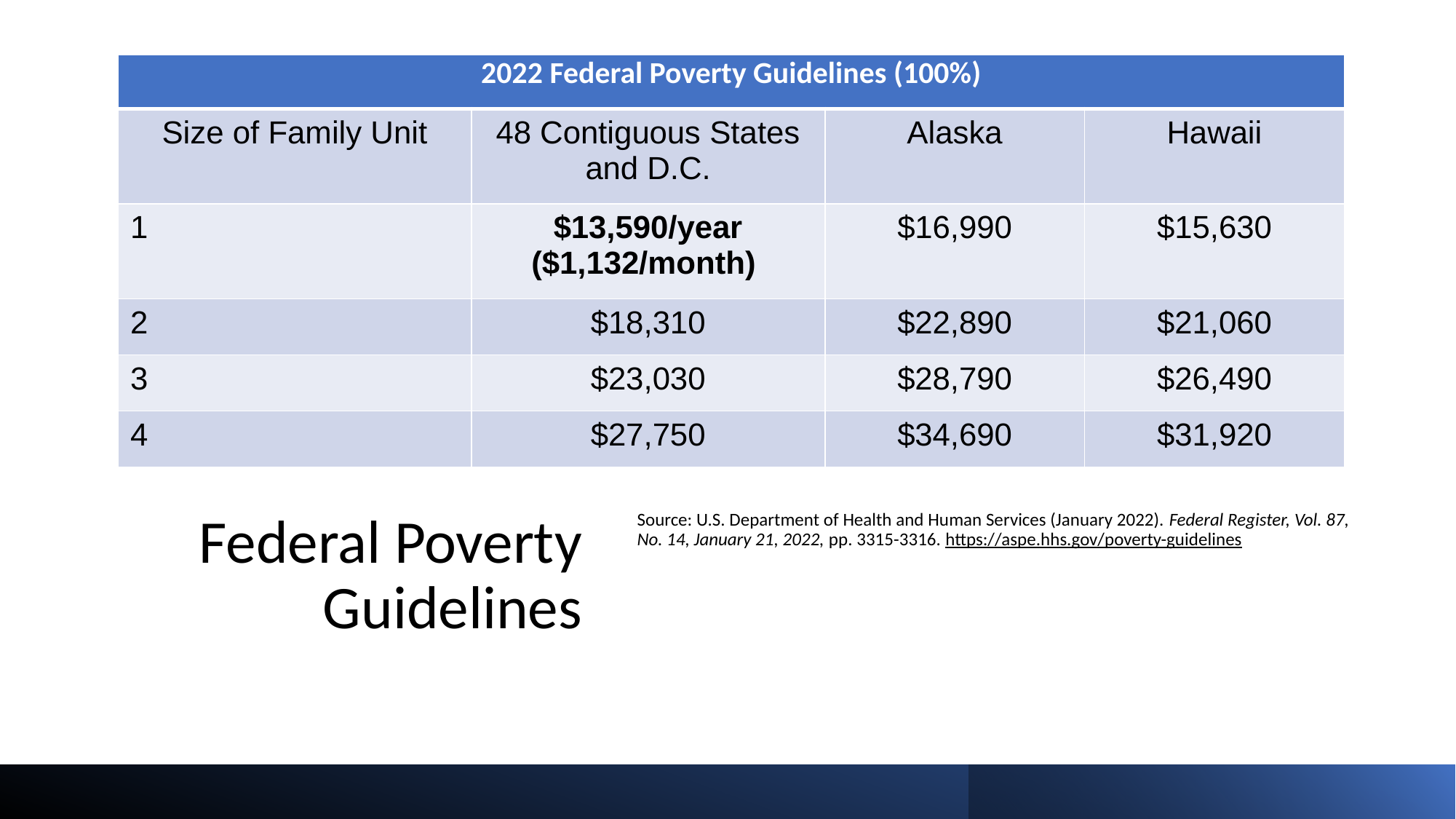

| 2022 Federal Poverty Guidelines (100%) |  |  |  |
| --- | --- | --- | --- |
| Size of Family Unit | 48 Contiguous States and D.C. | Alaska | Hawaii |
| 1 | $13,590/year ($1,132/month) | $16,990 | $15,630 |
| 2 | $18,310 | $22,890 | $21,060 |
| 3 | $23,030 | $28,790 | $26,490 |
| 4 | $27,750 | $34,690 | $31,920 |
# Federal Poverty Guidelines
Source: U.S. Department of Health and Human Services (January 2022). Federal Register, Vol. 87, No. 14, January 21, 2022, pp. 3315-3316. https://aspe.hhs.gov/poverty-guidelines